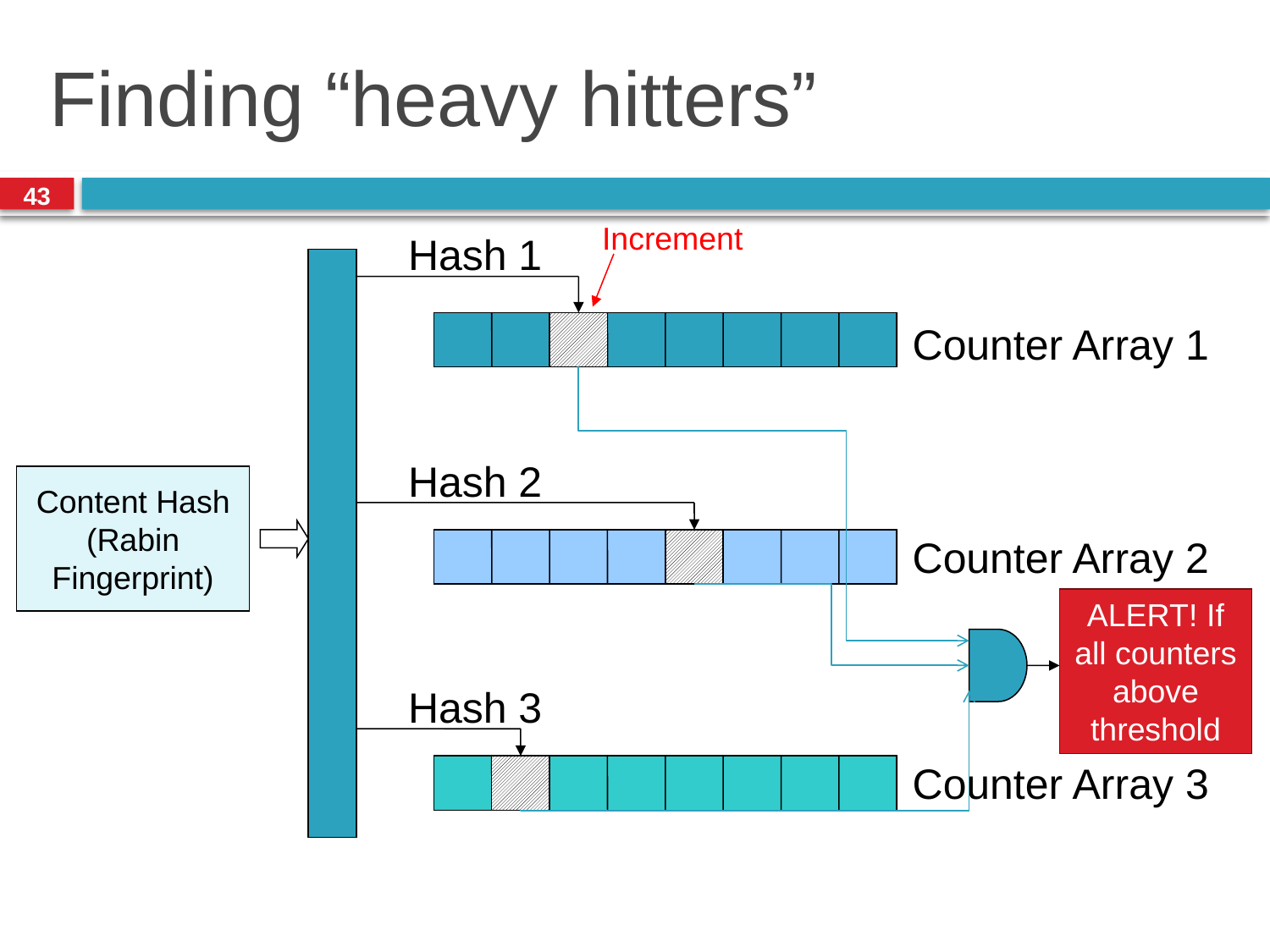

# Finding “heavy hitters”
43
Increment
Hash 1

Counter Array 1

Hash 2
Content Hash
(Rabin
Fingerprint)

Counter Array 2

ALERT! If
all counters
above threshold

Hash 3

Counter Array 3